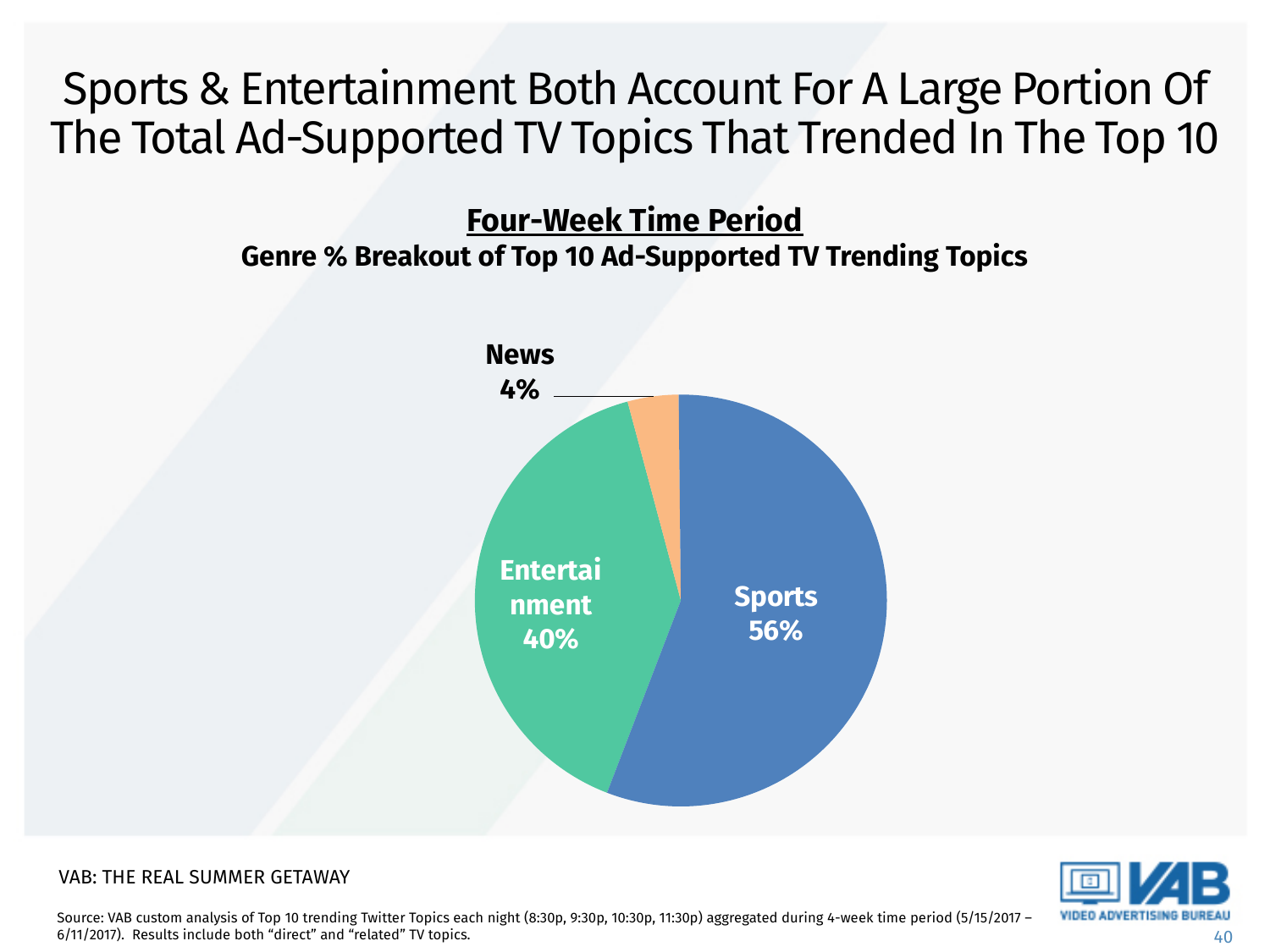

Sports & Entertainment Both Account For A Large Portion Of The Total Ad-Supported TV Topics That Trended In The Top 10
Four-Week Time Period
Genre % Breakout of Top 10 Ad-Supported TV Trending Topics

### Chart

| Category | % |
|---|---|
| Entertainment | 0.4 |
| News | 0.04 |
| Sports | 0.56 |
VAB: THE REAL SUMMER GETAWAY
Source: VAB custom analysis of Top 10 trending Twitter Topics each night (8:30p, 9:30p, 10:30p, 11:30p) aggregated during 4-week time period (5/15/2017 – 6/11/2017).  Results include both “direct” and “related” TV topics.